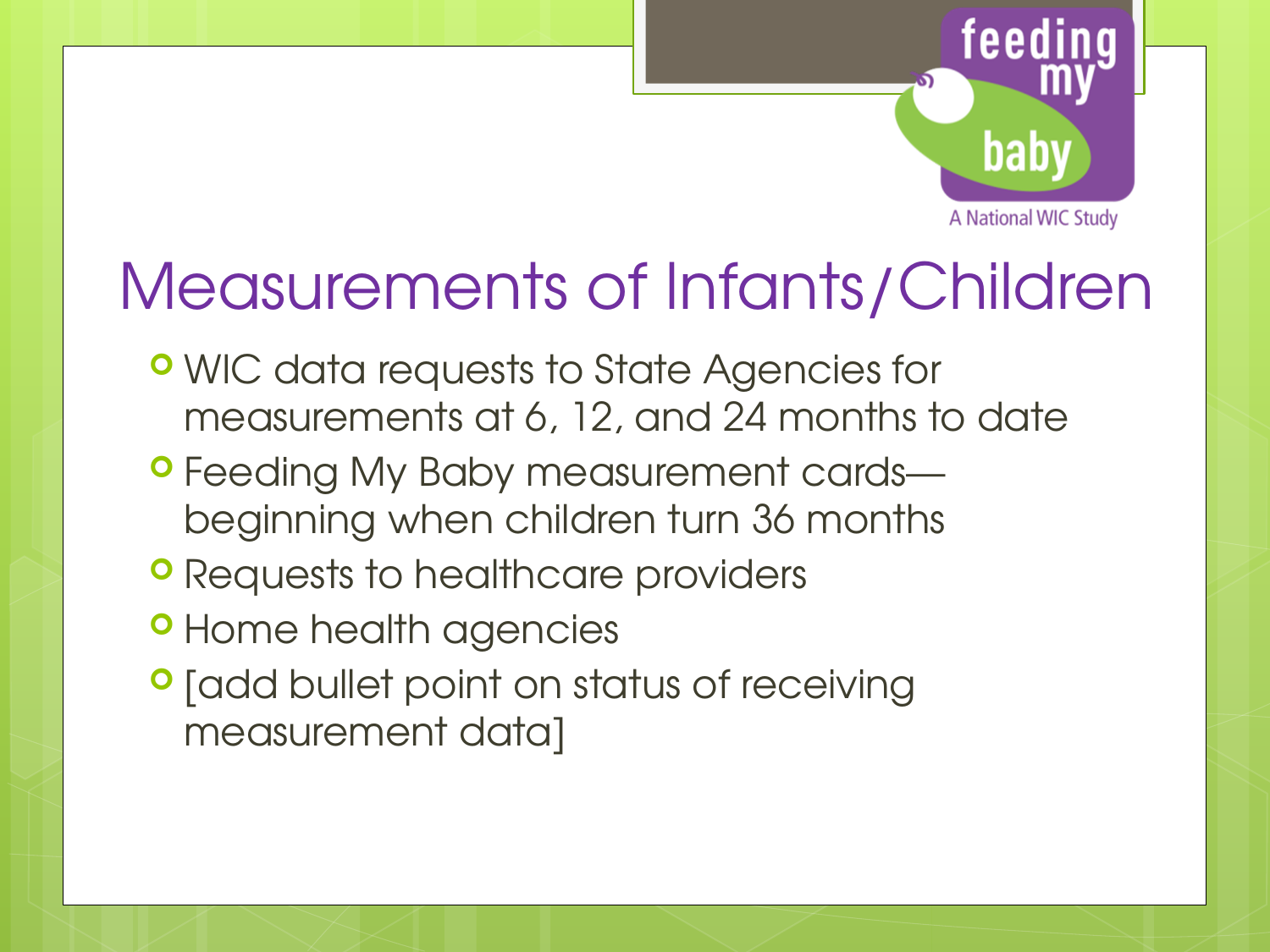

# Measurements of Infants/Children
WIC data requests to State Agencies for measurements at 6, 12, and 24 months to date
Feeding My Baby measurement cards— beginning when children turn 36 months
Requests to healthcare providers
Home health agencies
[add bullet point on status of receiving  measurement data]